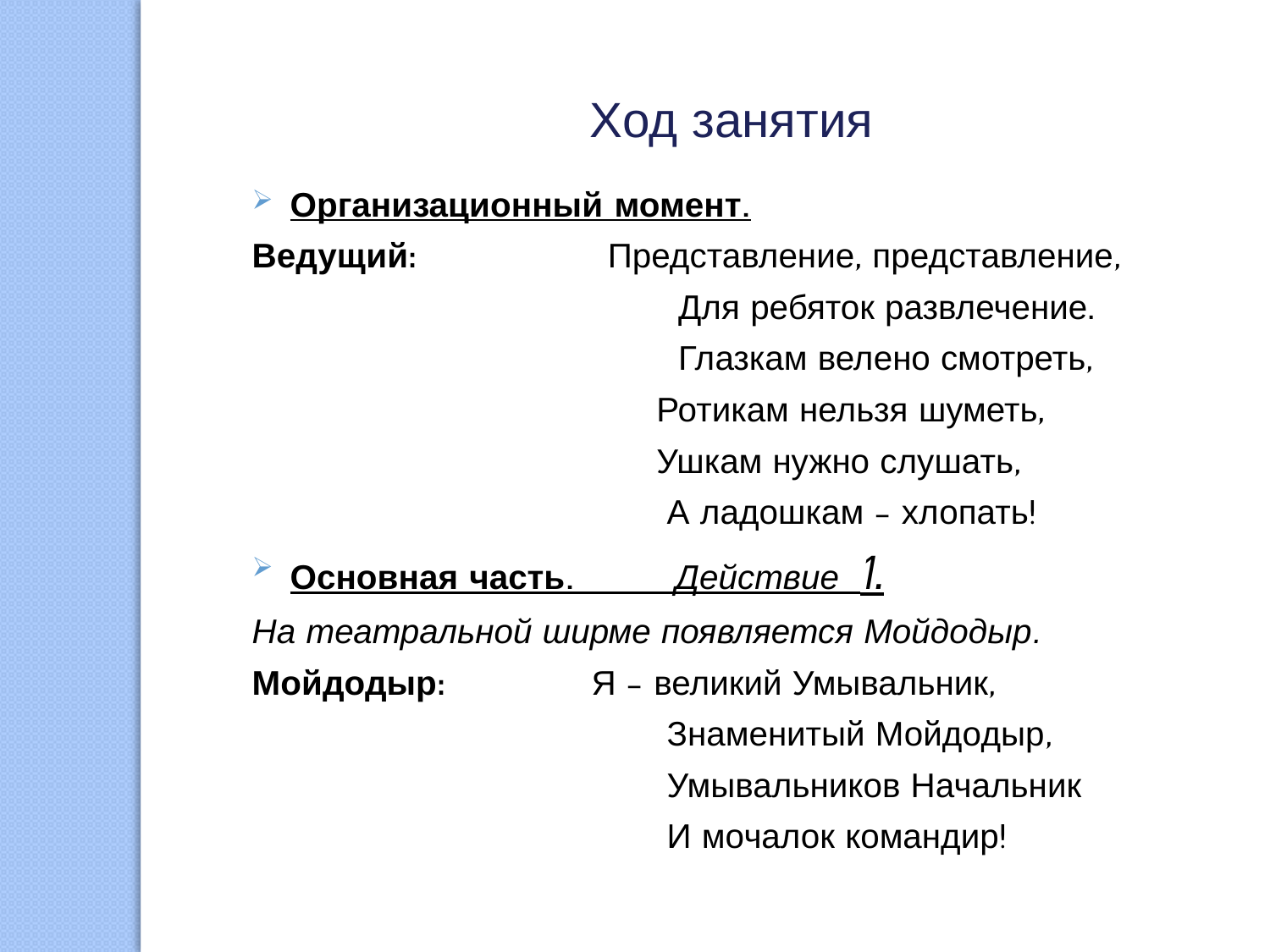

Ход занятия
Организационный момент.
Ведущий:                 Представление, представление,
                                      Для ребяток развлечение.
                                      Глазкам велено смотреть,
                                       Ротикам нельзя шуметь,
                                       Ушкам нужно слушать,
                                        А ладошкам – хлопать!
Основная часть.         Действие  1.
На театральной ширме появляется Мойдодыр.
Мойдодыр:             Я – великий Умывальник,
                                        Знаменитый Мойдодыр,
                                        Умывальников Начальник
                                        И мочалок командир!